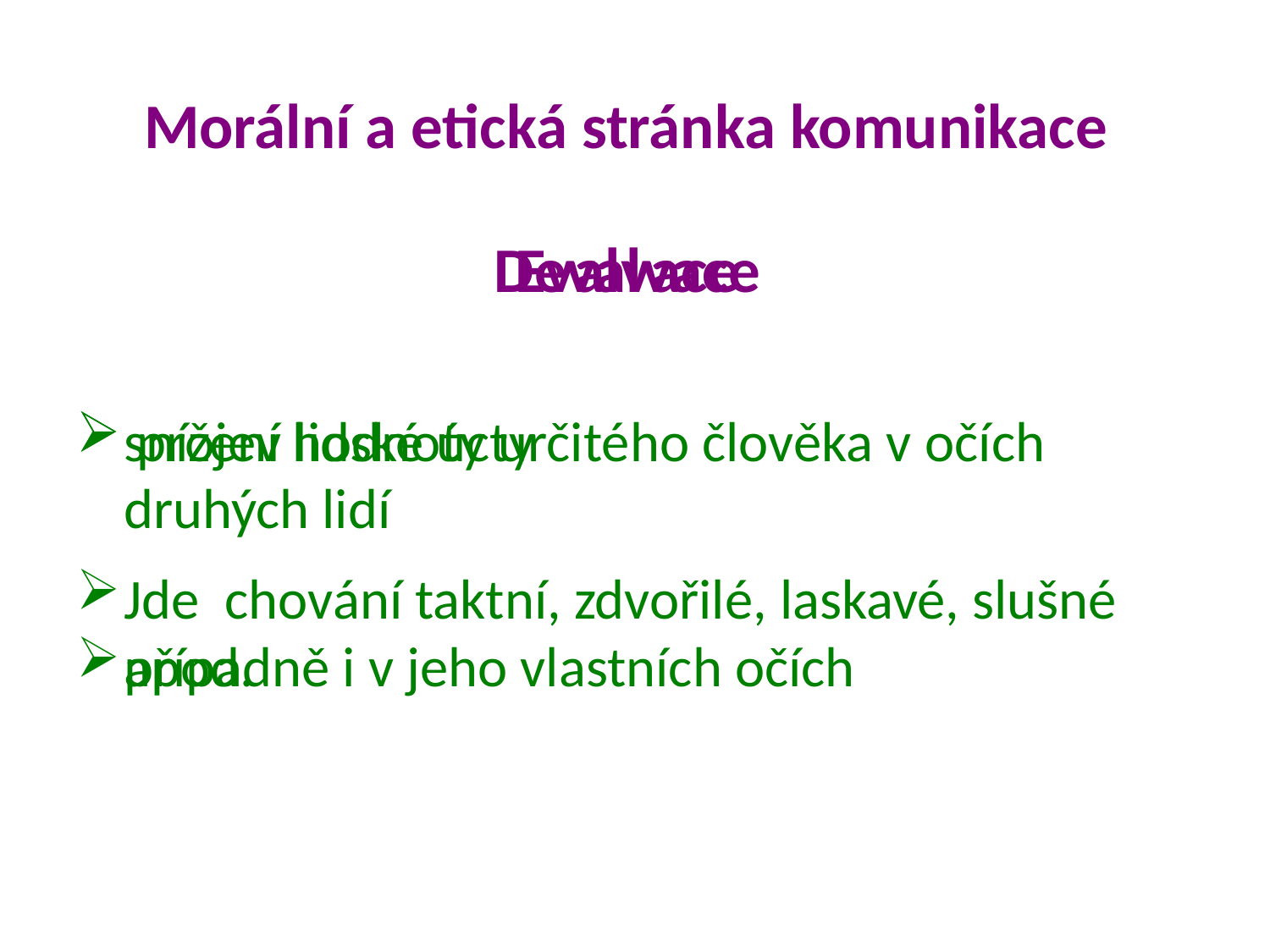

# Morální a etická stránka komunikace
Devalvace

snížení hodnoty určitého člověka v očích druhých lidí

případně i v jeho vlastních očích
Evalvace

 projev lidské úcty

Jde  chování taktní, zdvořilé, laskavé, slušné apod.